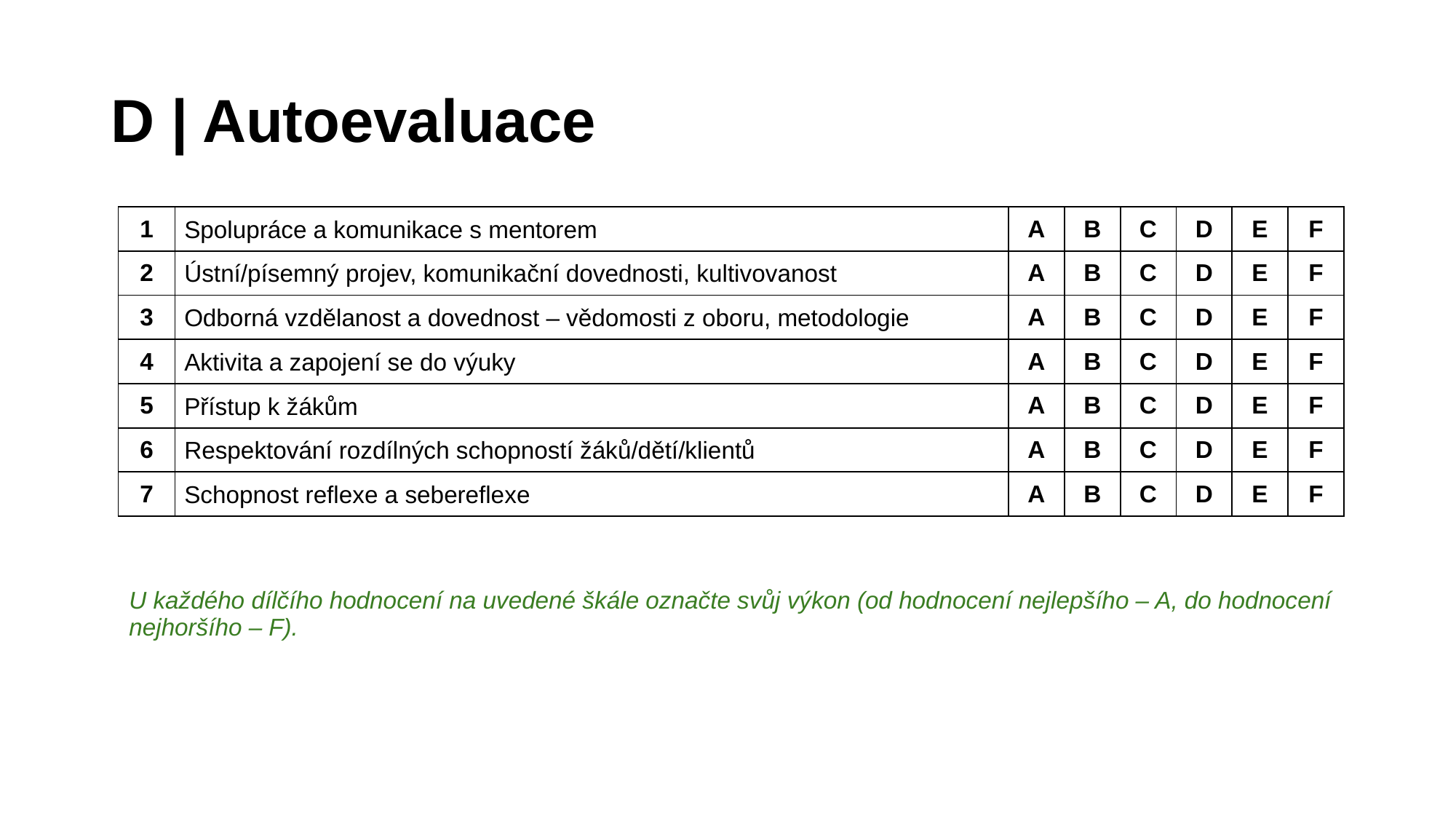

D | Autoevaluace
| 1 | Spolupráce a komunikace s mentorem | A | B | C | D | E | F |
| --- | --- | --- | --- | --- | --- | --- | --- |
| 2 | Ústní/písemný projev, komunikační dovednosti, kultivovanost | A | B | C | D | E | F |
| 3 | Odborná vzdělanost a dovednost – vědomosti z oboru, metodologie | A | B | C | D | E | F |
| 4 | Aktivita a zapojení se do výuky | A | B | C | D | E | F |
| 5 | Přístup k žákům | A | B | C | D | E | F |
| 6 | Respektování rozdílných schopností žáků/dětí/klientů | A | B | C | D | E | F |
| 7 | Schopnost reflexe a sebereflexe | A | B | C | D | E | F |

U každého dílčího hodnocení na uvedené škále označte svůj výkon (od hodnocení nejlepšího – A, do hodnocení nejhoršího – F).